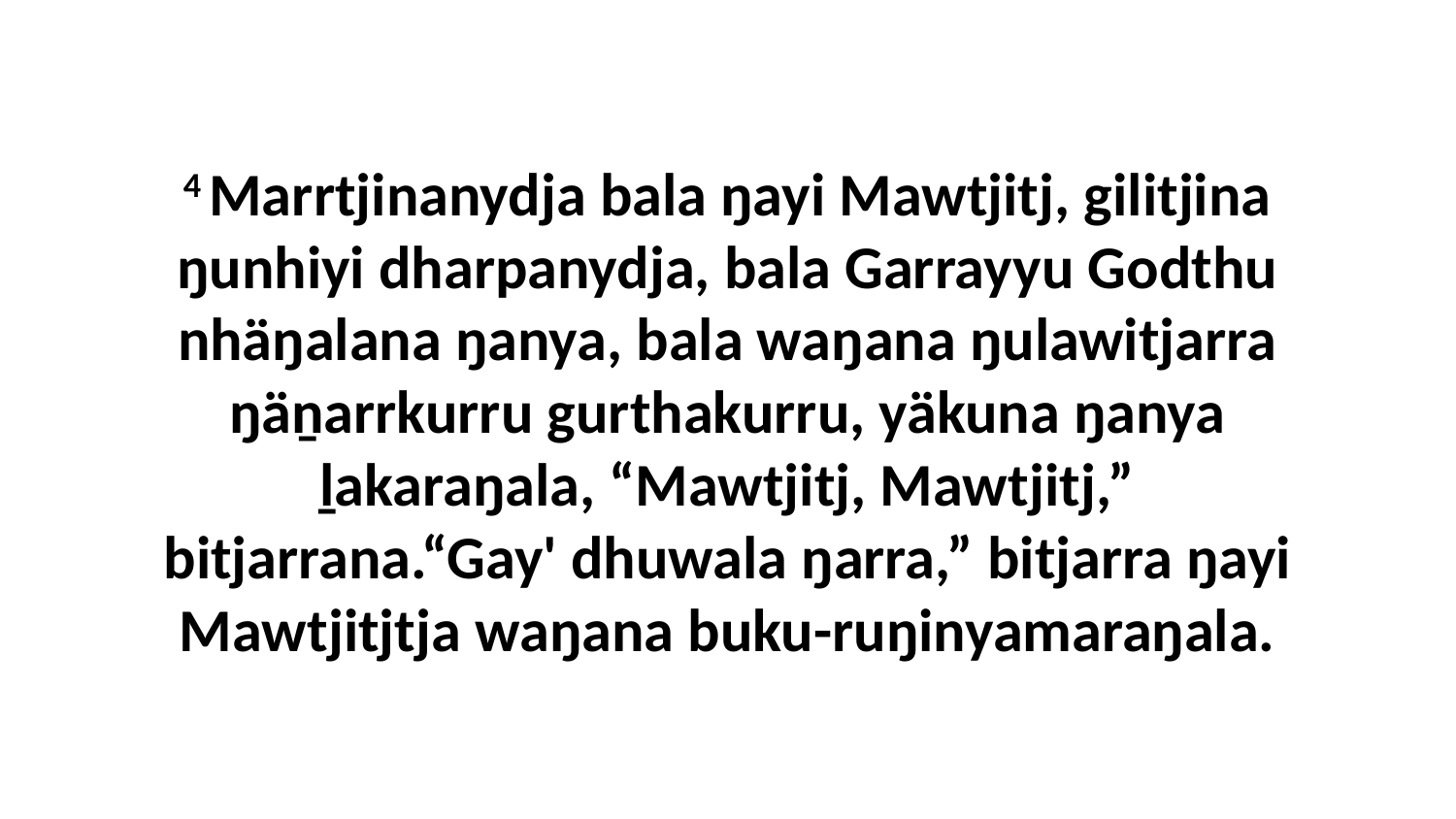

4 Marrtjinanydja bala ŋayi Mawtjitj, gilitjina ŋunhiyi dharpanydja, bala Garrayyu Godthu nhäŋalana ŋanya, bala waŋana ŋulawitjarra ŋäṉarrkurru gurthakurru, yäkuna ŋanya ḻakaraŋala, “Mawtjitj, Mawtjitj,” bitjarrana.“Gay' dhuwala ŋarra,” bitjarra ŋayi Mawtjitjtja waŋana buku-ruŋinyamaraŋala.